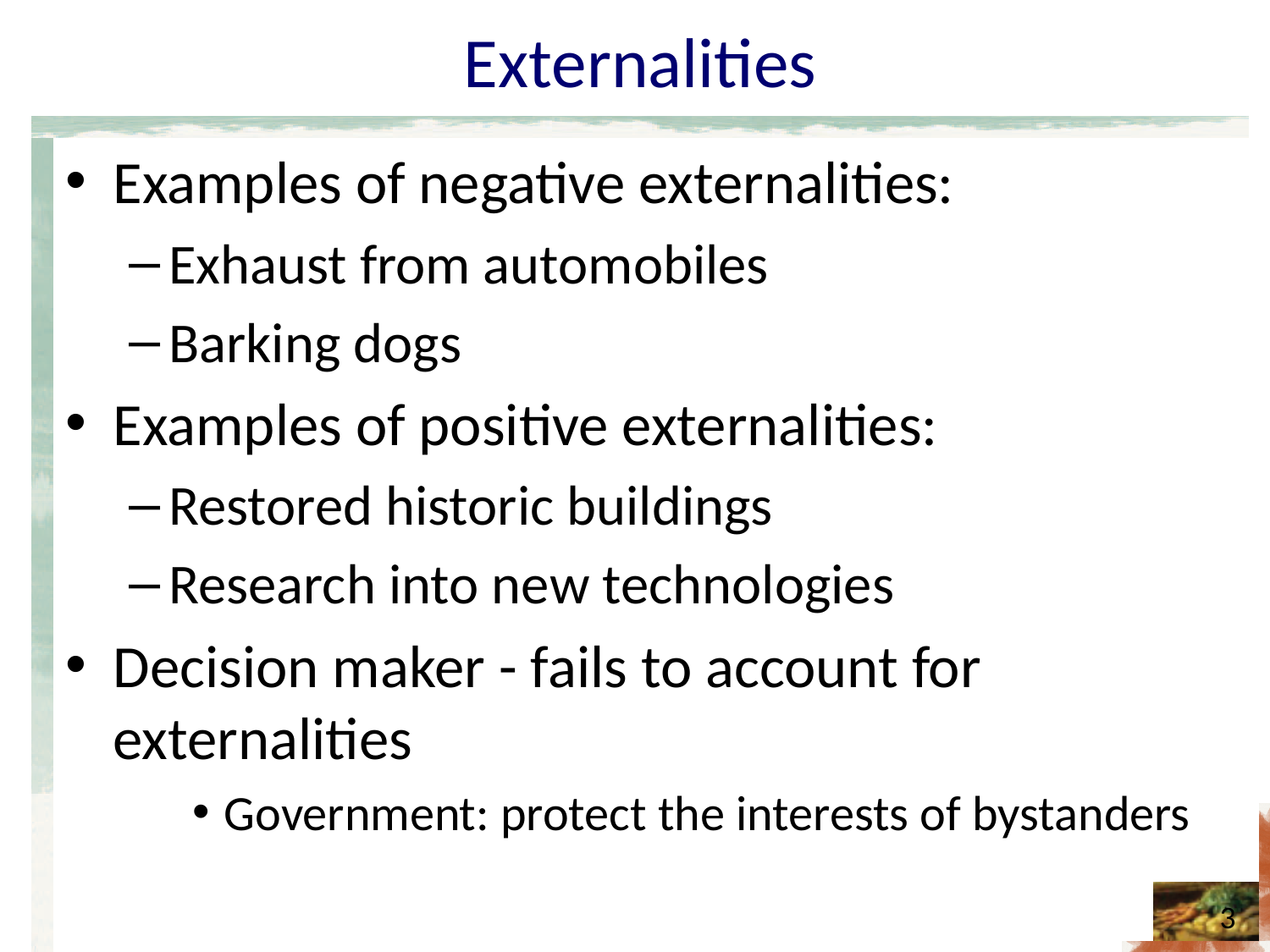

# Externalities
Examples of negative externalities:
Exhaust from automobiles
Barking dogs
Examples of positive externalities:
Restored historic buildings
Research into new technologies
Decision maker - fails to account for externalities
Government: protect the interests of bystanders
3